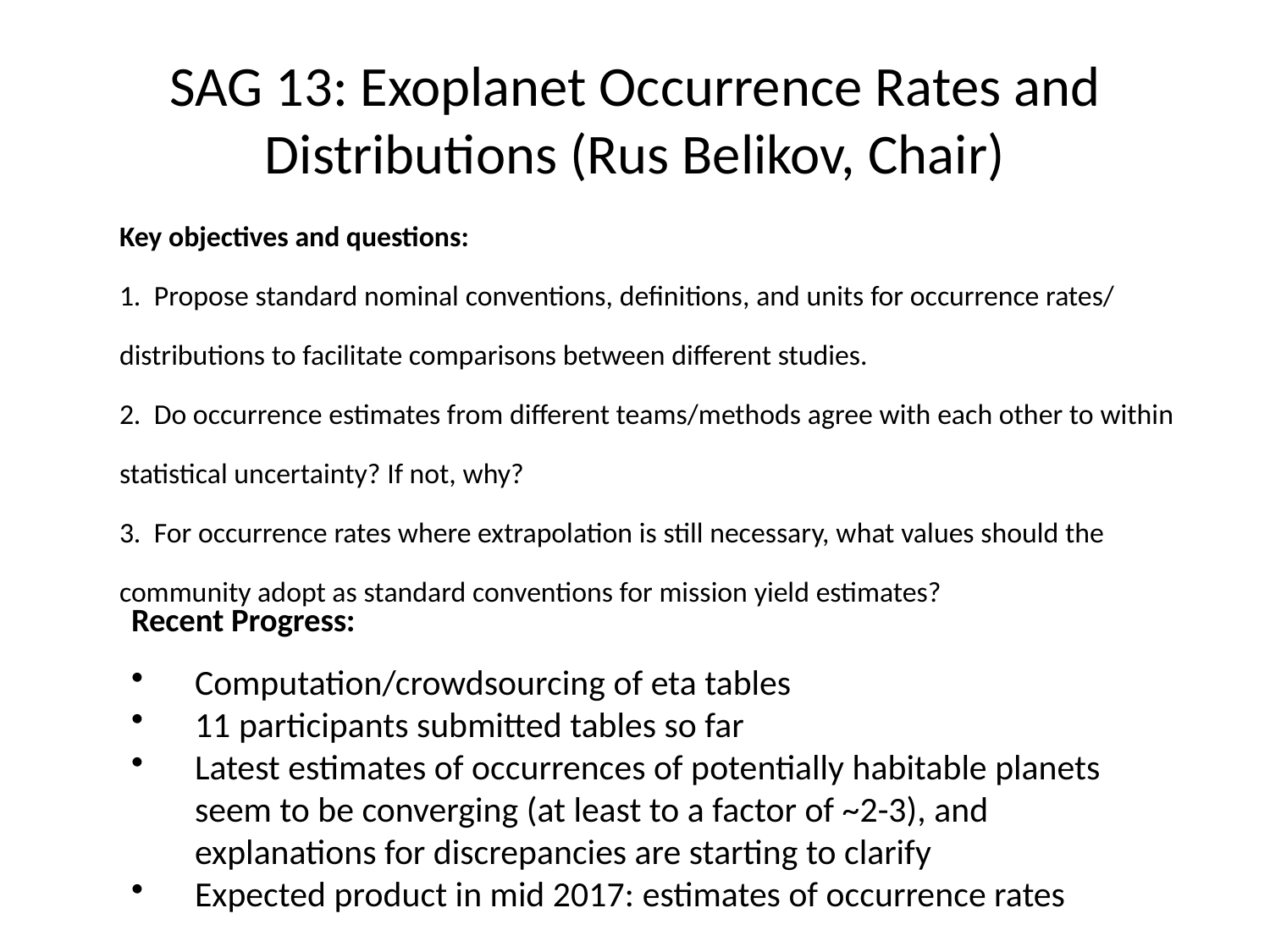

# SAG 13: Exoplanet Occurrence Rates and Distributions (Rus Belikov, Chair)
Key objectives and questions:
1.  Propose standard nominal conventions, definitions, and units for occurrence rates/ distributions to facilitate comparisons between different studies.
2.  Do occurrence estimates from different teams/methods agree with each other to within statistical uncertainty? If not, why?
3.  For occurrence rates where extrapolation is still necessary, what values should the community adopt as standard conventions for mission yield estimates?

Recent Progress:
Computation/crowdsourcing of eta tables
11 participants submitted tables so far
Latest estimates of occurrences of potentially habitable planets seem to be converging (at least to a factor of ~2-3), and explanations for discrepancies are starting to clarify
Expected product in mid 2017: estimates of occurrence rates